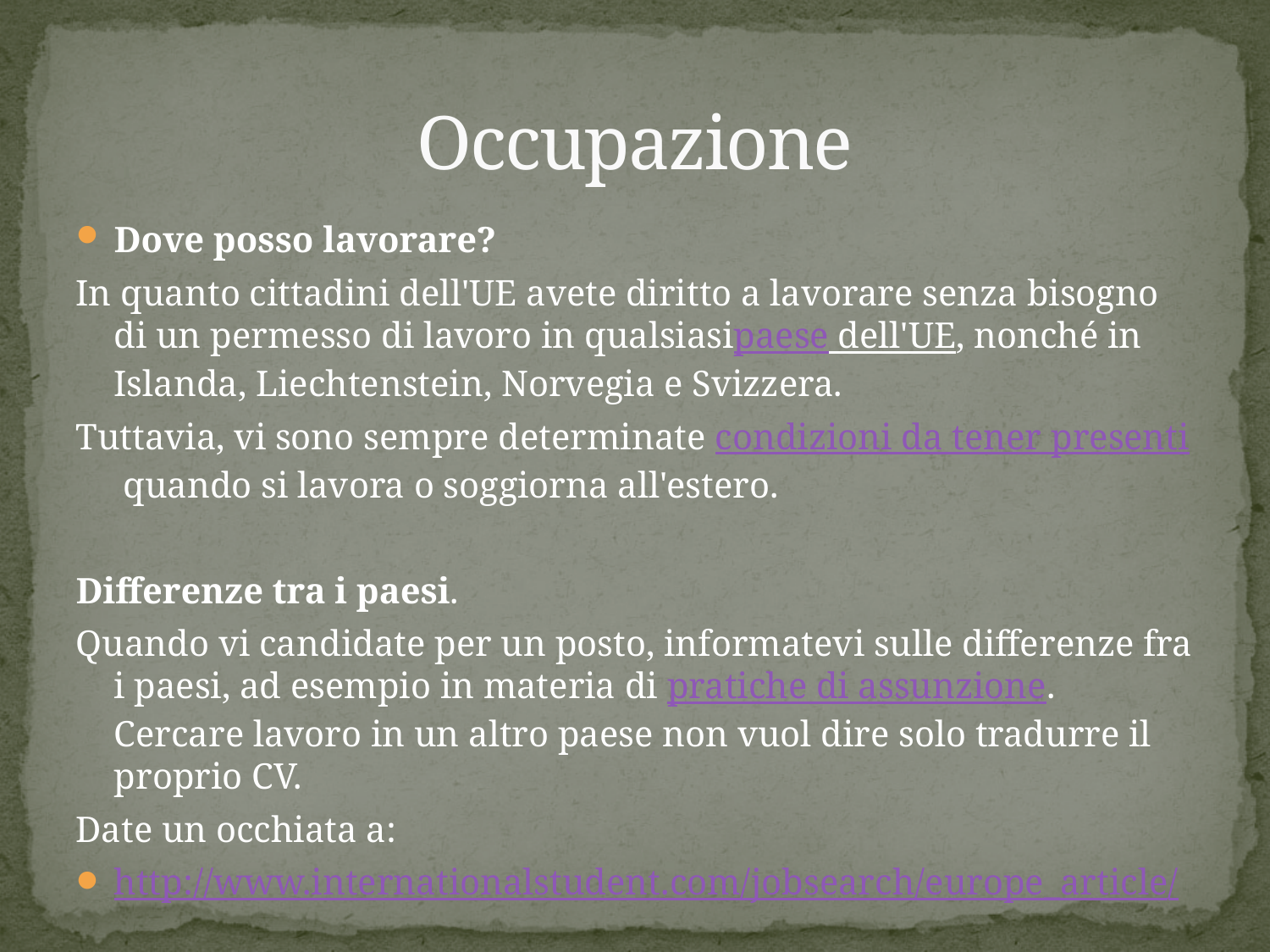

# Occupazione
Dove posso lavorare?
In quanto cittadini dell'UE avete diritto a lavorare senza bisogno di un permesso di lavoro in qualsiasipaese dell'UE, nonché in Islanda, Liechtenstein, Norvegia e Svizzera.
Tuttavia, vi sono sempre determinate condizioni da tener presenti quando si lavora o soggiorna all'estero.

Differenze tra i paesi.
Quando vi candidate per un posto, informatevi sulle differenze fra i paesi, ad esempio in materia di pratiche di assunzione. Cercare lavoro in un altro paese non vuol dire solo tradurre il proprio CV.
Date un occhiata a:
http://www.internationalstudent.com/jobsearch/europe_article/